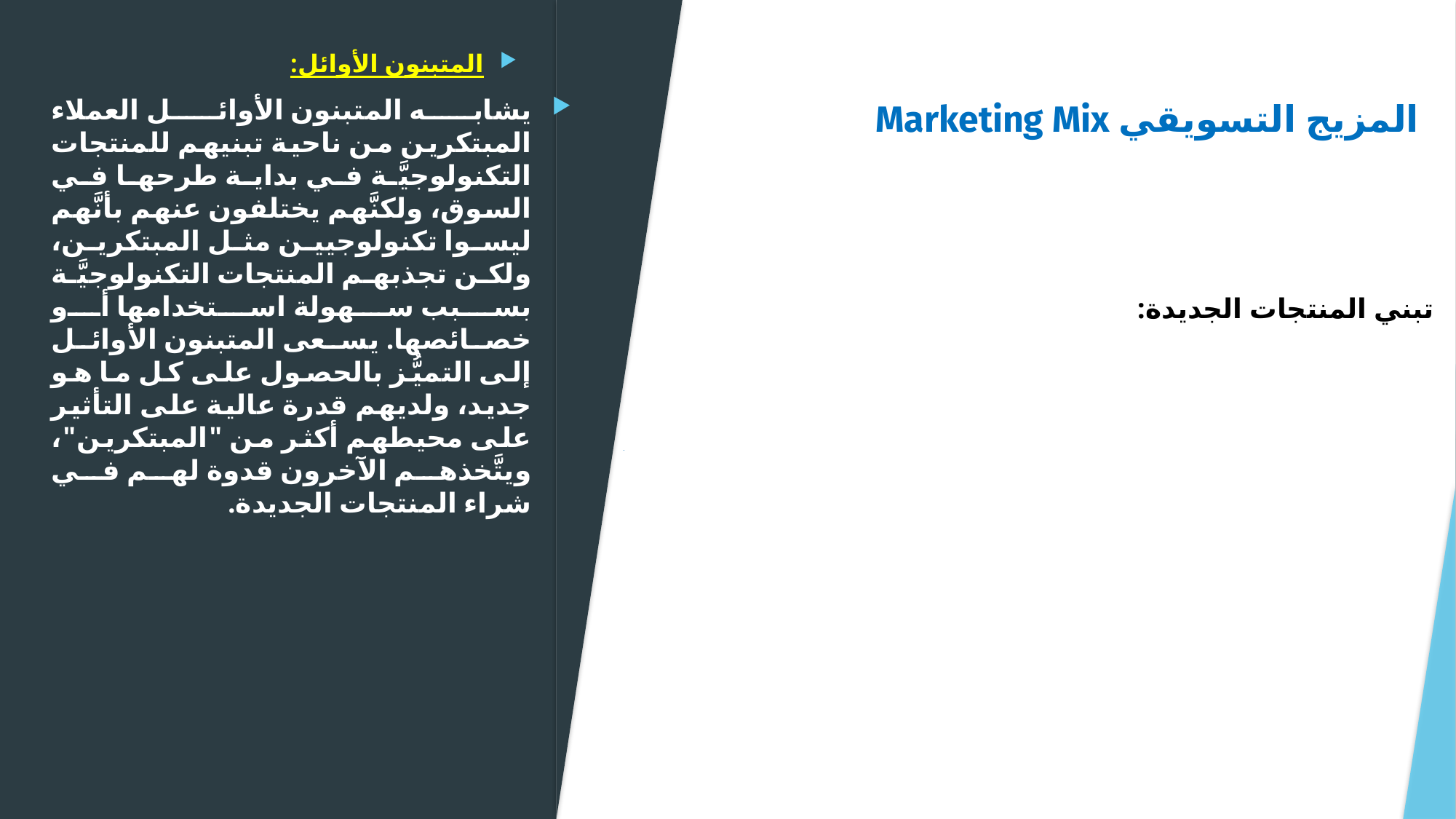

# المزيج التسويقي Marketing Mix
المتبنون الأوائل:
يشابه المتبنون الأوائل العملاء المبتكرين من ناحية تبنيهم للمنتجات التكنولوجيَّة في بداية طرحها في السوق، ولكنَّهم يختلفون عنهم بأنَّهم ليسوا تكنولوجيين مثل المبتكرين، ولكن تجذبهم المنتجات التكنولوجيَّة بسبب سهولة استخدامها أو خصائصها. يسعى المتبنون الأوائل إلى التميُّز بالحصول على كل ما هو جديد، ولديهم قدرة عالية على التأثير على محيطهم أكثر من "المبتكرين"، ويتَّخذهم الآخرون قدوة لهم في شراء المنتجات الجديدة.
تبني المنتجات الجديدة:

### Chart

| Category |
|---|